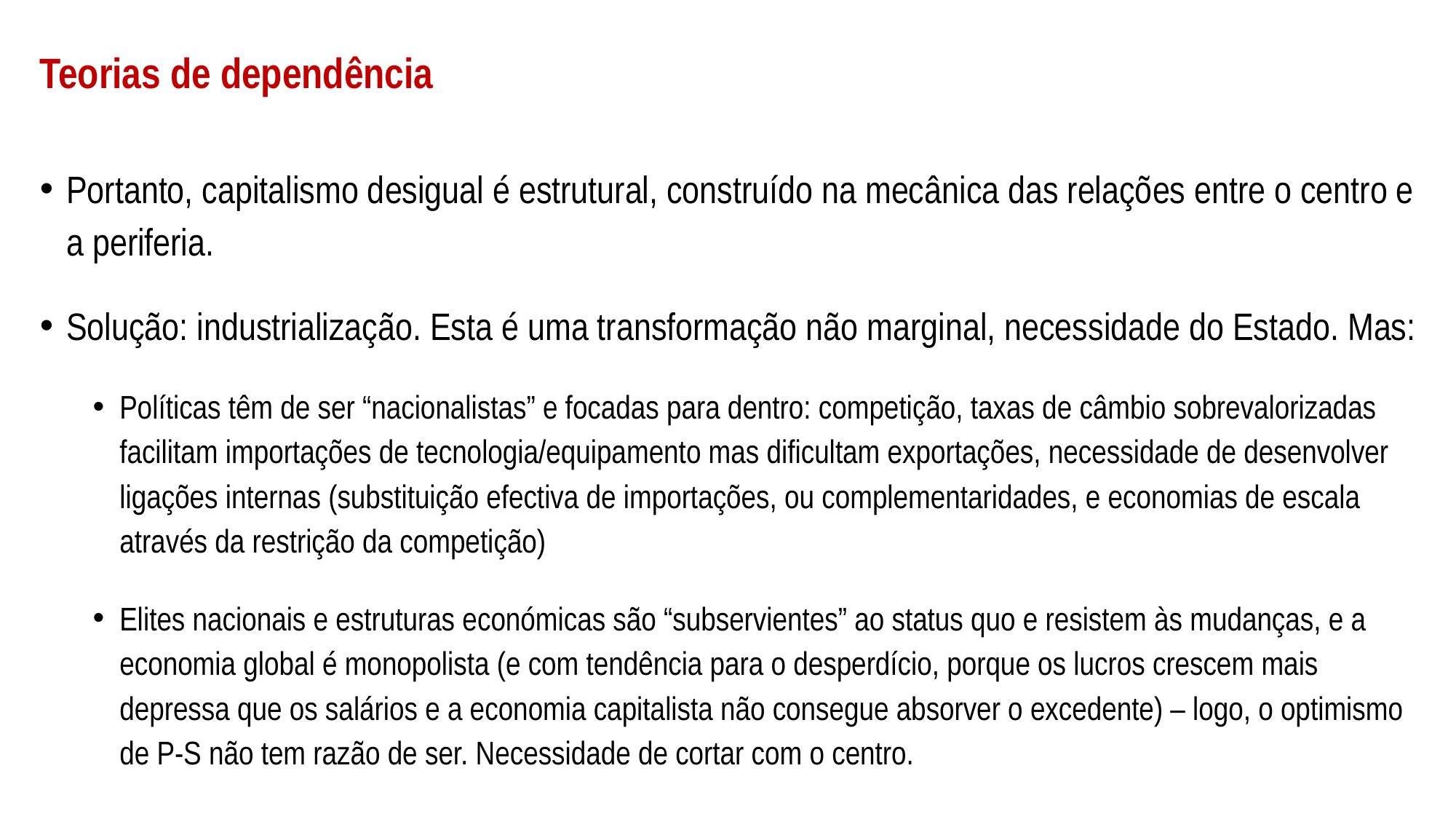

# Teorias de dependência
Portanto, capitalismo desigual é estrutural, construído na mecânica das relações entre o centro e a periferia.
Solução: industrialização. Esta é uma transformação não marginal, necessidade do Estado. Mas:
Políticas têm de ser “nacionalistas” e focadas para dentro: competição, taxas de câmbio sobrevalorizadas facilitam importações de tecnologia/equipamento mas dificultam exportações, necessidade de desenvolver ligações internas (substituição efectiva de importações, ou complementaridades, e economias de escala através da restrição da competição)
Elites nacionais e estruturas económicas são “subservientes” ao status quo e resistem às mudanças, e a economia global é monopolista (e com tendência para o desperdício, porque os lucros crescem mais depressa que os salários e a economia capitalista não consegue absorver o excedente) – logo, o optimismo de P-S não tem razão de ser. Necessidade de cortar com o centro.